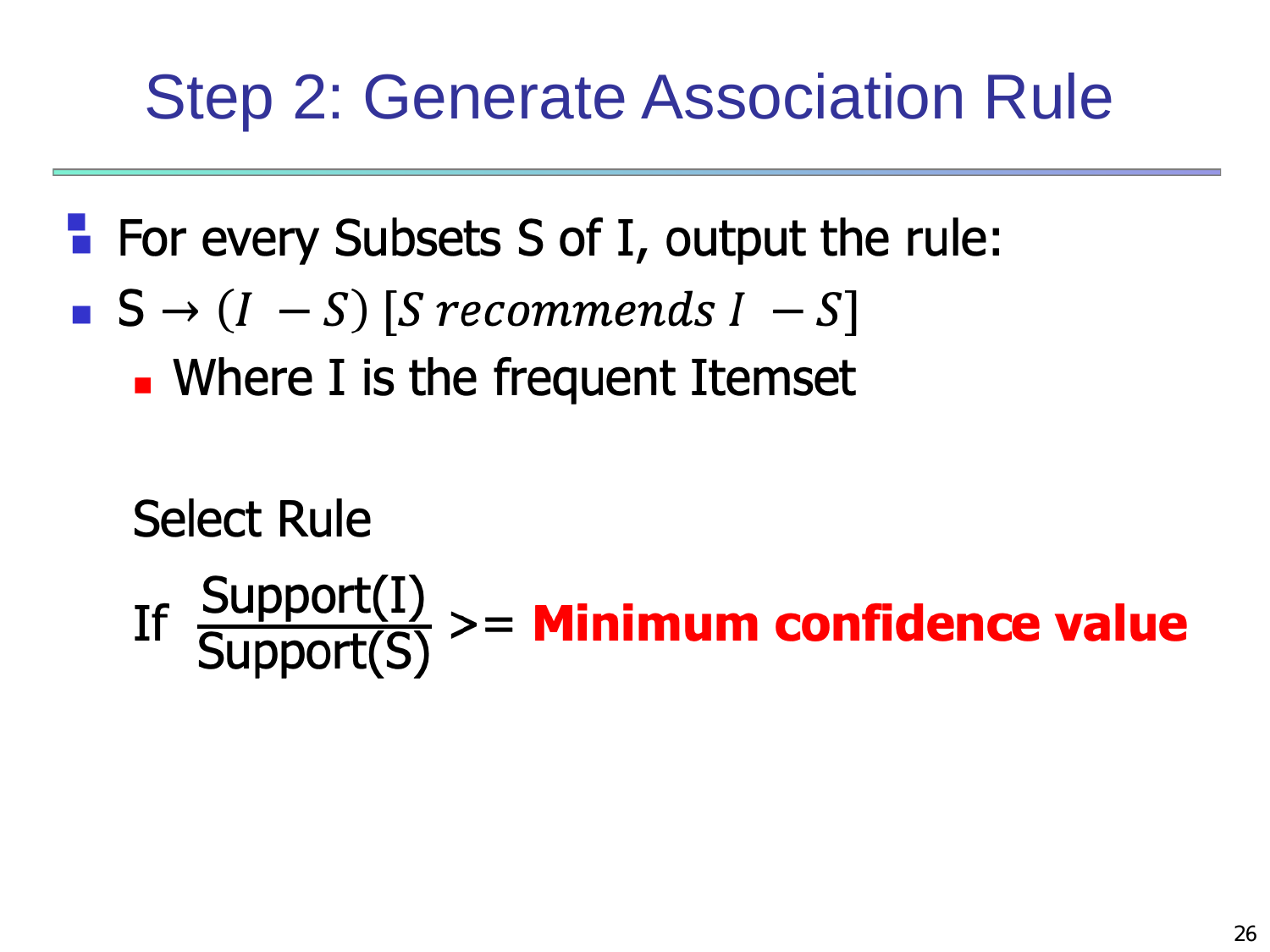

# Step 2: Generate Association Rule

26